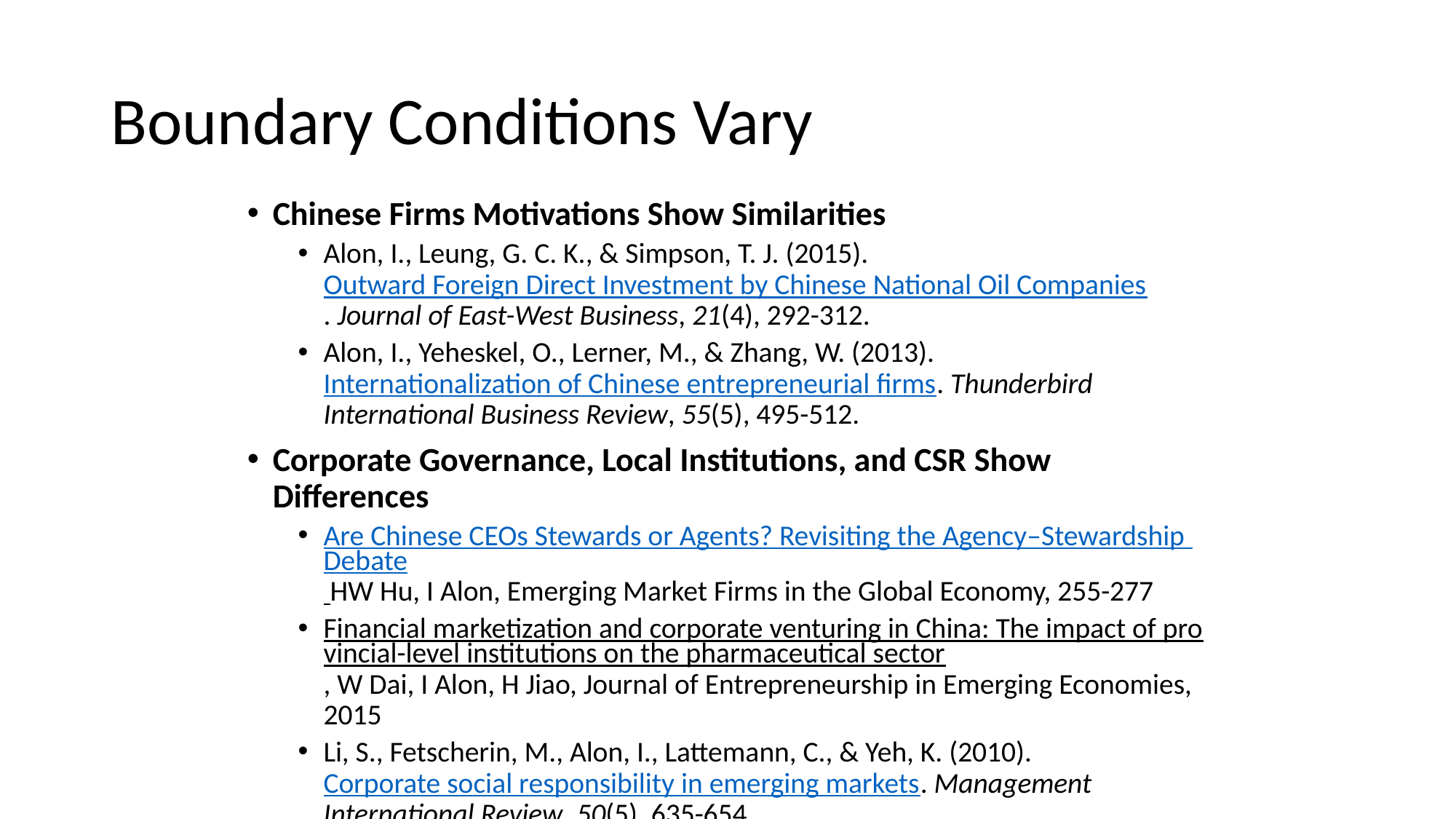

# Boundary Conditions Vary
Chinese Firms Motivations Show Similarities
Alon, I., Leung, G. C. K., & Simpson, T. J. (2015). Outward Foreign Direct Investment by Chinese National Oil Companies. Journal of East-West Business, 21(4), 292-312.
Alon, I., Yeheskel, O., Lerner, M., & Zhang, W. (2013). Internationalization of Chinese entrepreneurial firms. Thunderbird International Business Review, 55(5), 495-512.
Corporate Governance, Local Institutions, and CSR Show Differences
Are Chinese CEOs Stewards or Agents? Revisiting the Agency–Stewardship Debate HW Hu, I Alon, Emerging Market Firms in the Global Economy, 255-277
Financial marketization and corporate venturing in China: The impact of provincial-level institutions on the pharmaceutical sector, W Dai, I Alon, H Jiao, Journal of Entrepreneurship in Emerging Economies, 2015
Li, S., Fetscherin, M., Alon, I., Lattemann, C., & Yeh, K. (2010). Corporate social responsibility in emerging markets. Management International Review, 50(5), 635-654.